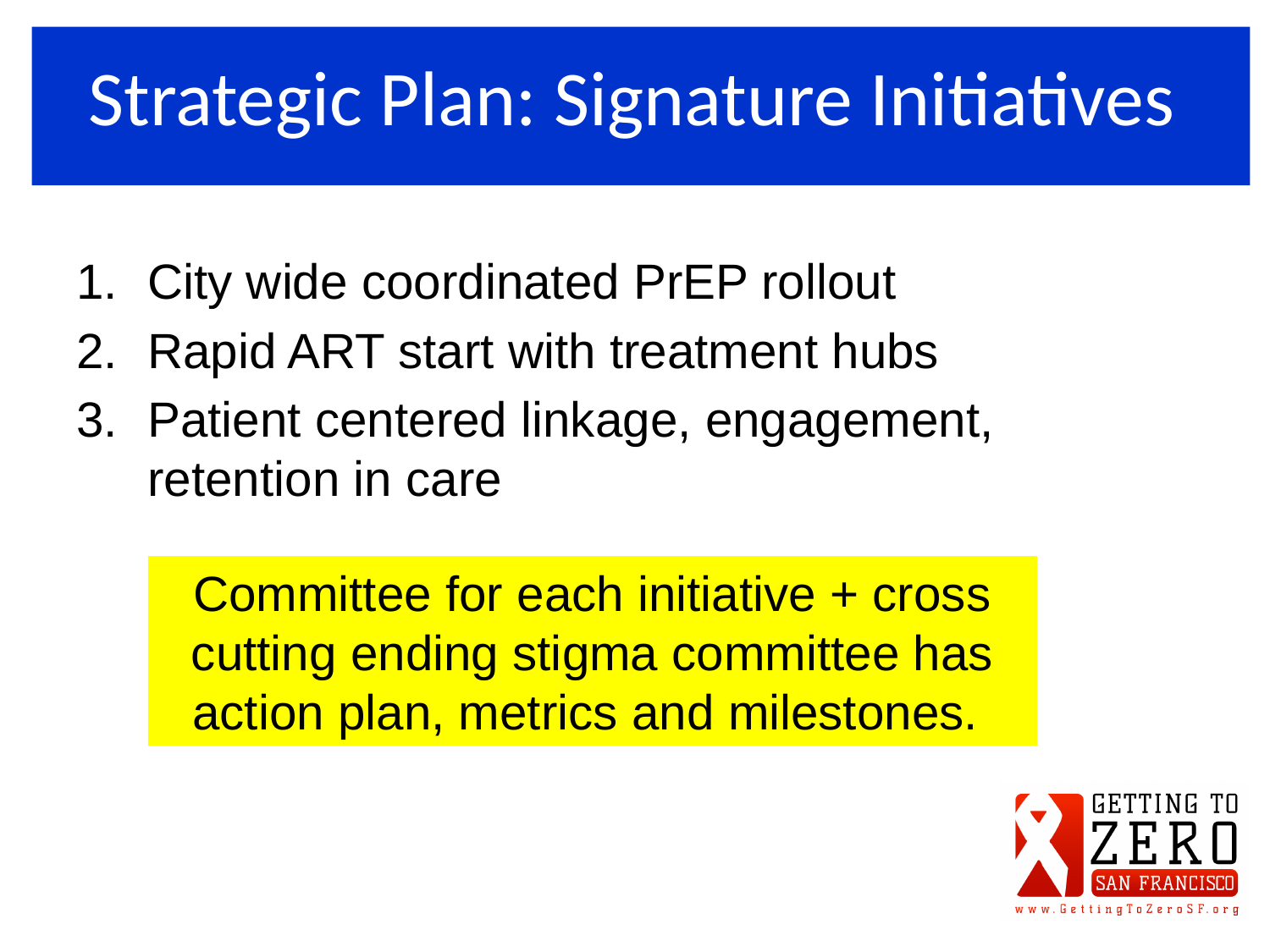

# Strategic Plan: Signature Initiatives
City wide coordinated PrEP rollout
Rapid ART start with treatment hubs
Patient centered linkage, engagement, retention in care
Committee for each initiative + cross cutting ending stigma committee has action plan, metrics and milestones.